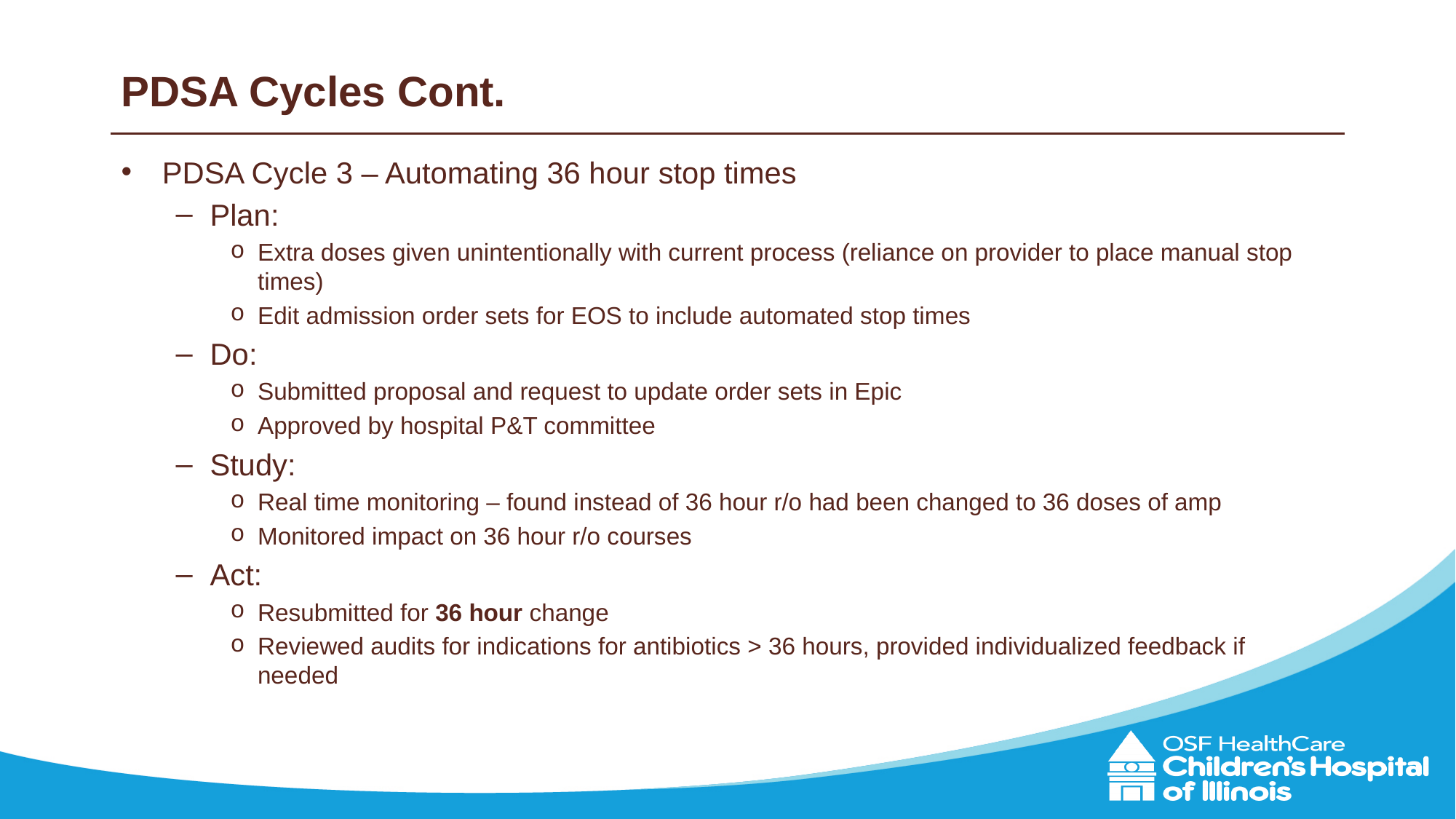

# PDSA Cycles Cont.
PDSA Cycle 3 – Automating 36 hour stop times
Plan:
Extra doses given unintentionally with current process (reliance on provider to place manual stop times)
Edit admission order sets for EOS to include automated stop times
Do:
Submitted proposal and request to update order sets in Epic
Approved by hospital P&T committee
Study:
Real time monitoring – found instead of 36 hour r/o had been changed to 36 doses of amp
Monitored impact on 36 hour r/o courses
Act:
Resubmitted for 36 hour change
Reviewed audits for indications for antibiotics > 36 hours, provided individualized feedback if needed